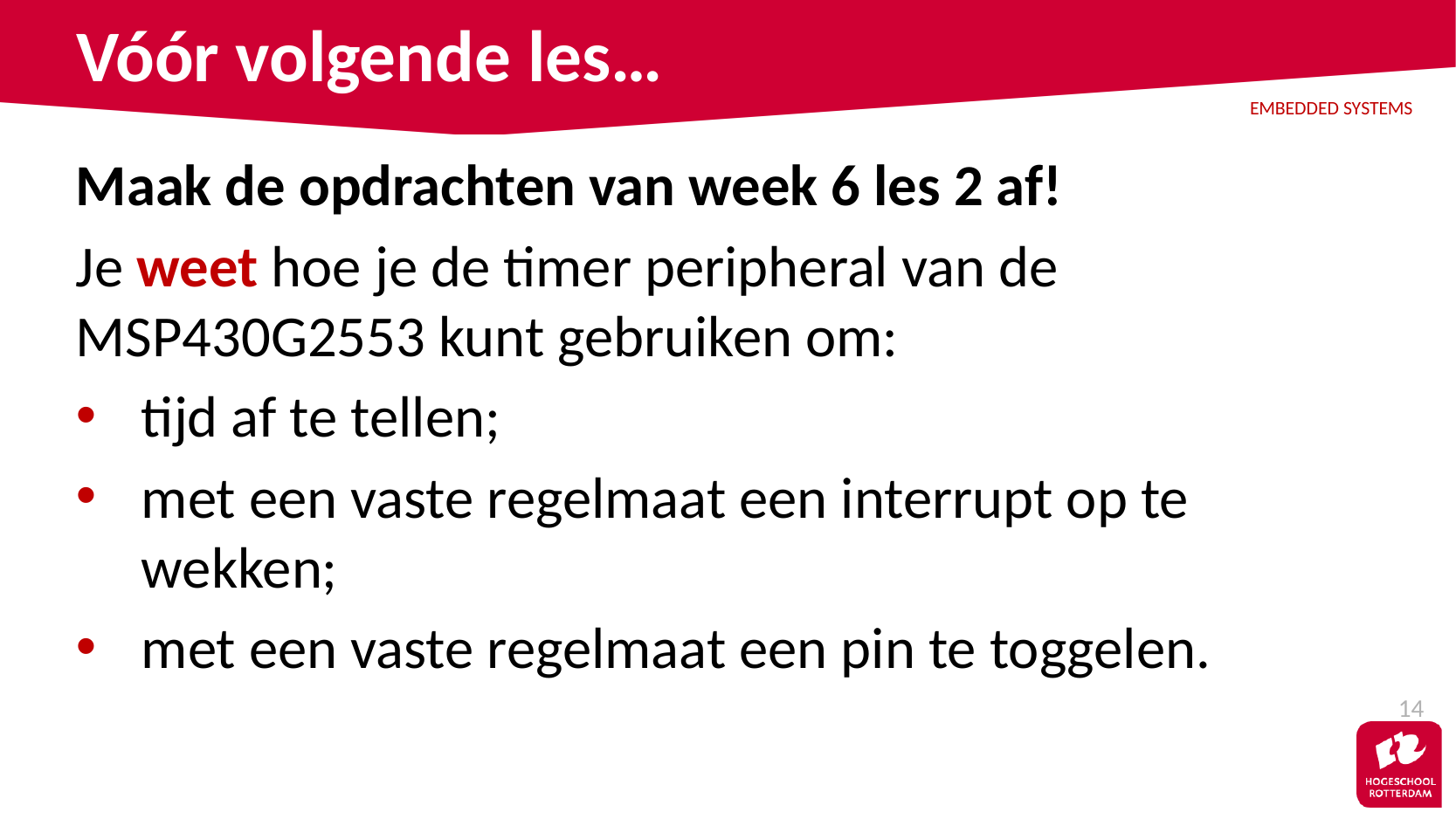

# Vóór volgende les…
Maak de opdrachten van week 6 les 2 af!
Je weet hoe je de timer peripheral van de MSP430G2553 kunt gebruiken om:
tijd af te tellen;
met een vaste regelmaat een interrupt op te wekken;
met een vaste regelmaat een pin te toggelen.
14